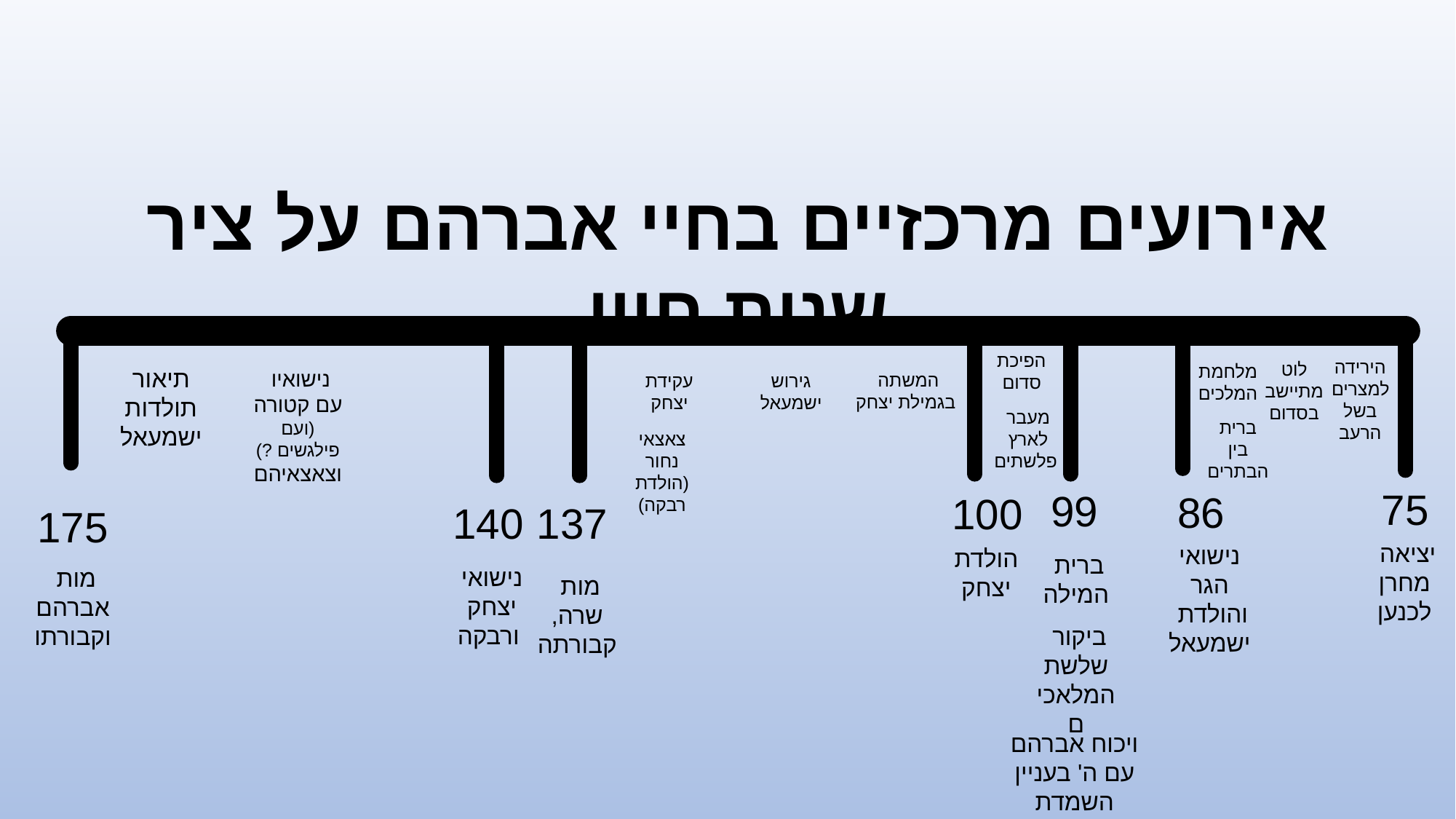

אירועים מרכזיים בחיי אברהם על ציר שנות חייו
הפיכת
סדום
הירידה למצרים
בשל הרעב
לוט
מתיישב בסדום
מלחמת
המלכים
תיאור
תולדות ישמעאל
נישואיו
עם קטורה
(ועם פילגשים ?)
וצאצאיהם
המשתה
בגמילת יצחק
עקידת
יצחק
גירוש
ישמעאל
מעבר
לארץ
פלשתים
ברית
בין
הבתרים
צאצאי
נחור
(הולדת רבקה)
75
99
86
100
140
137
175
יציאה
מחרן
לכנען
נישואי הגר
והולדת
ישמעאל
הולדת יצחק
ברית
המילה

ביקור
שלשת
המלאכים
נישואי
יצחק
ורבקה
מות
אברהם
וקבורתו
מות
שרה,
קבורתה
ויכוח אברהם עם ה' בעניין השמדת סדום